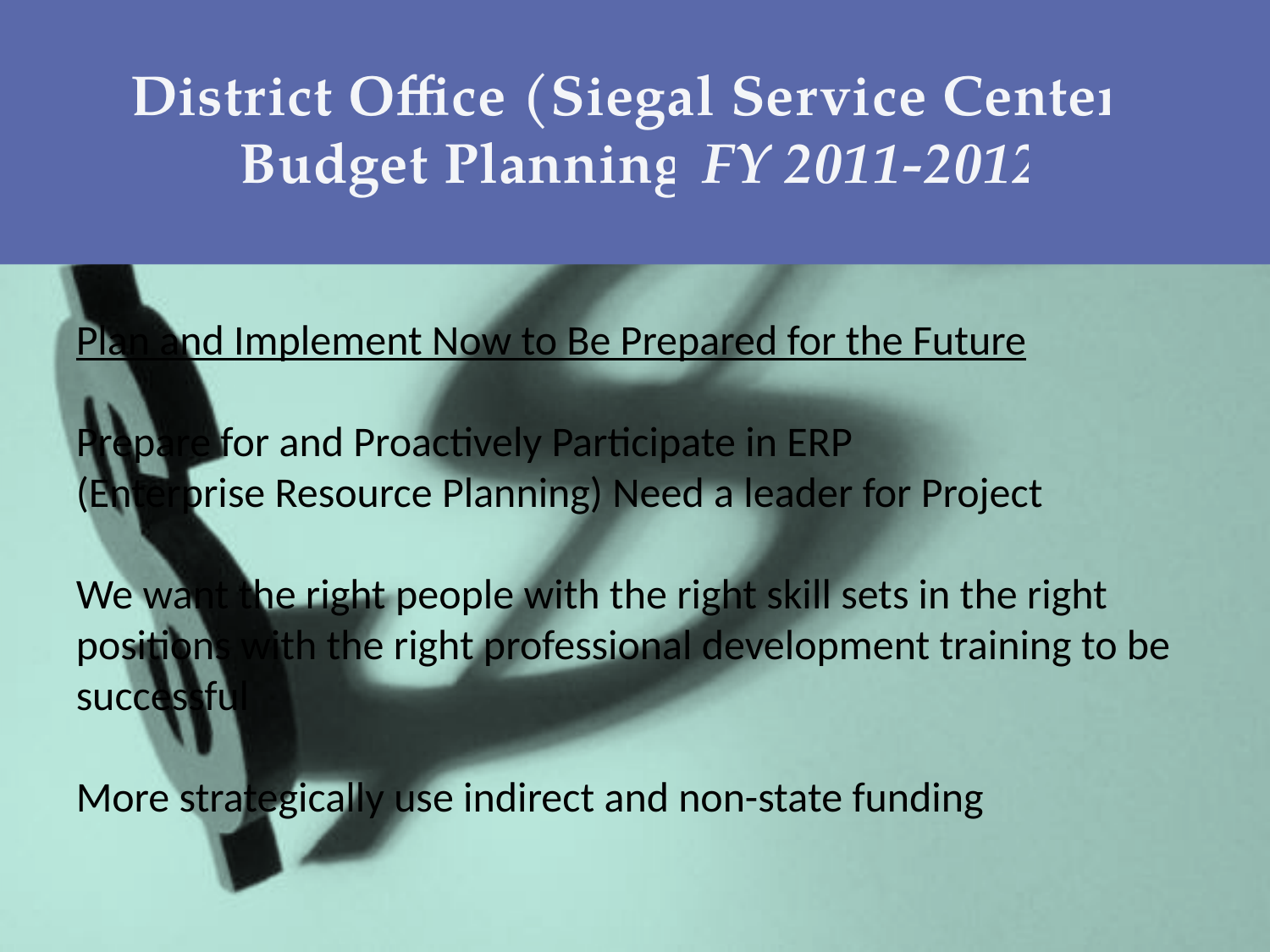

District Office (Siegal Service Center)
Budget Planning FY 2011-2012

Plan and Implement Now to Be Prepared for the Future

Prepare for and Proactively Participate in ERP
(Enterprise Resource Planning) Need a leader for Project

We want the right people with the right skill sets in the right positions with the right professional development training to be successful

More strategically use indirect and non-state funding
#